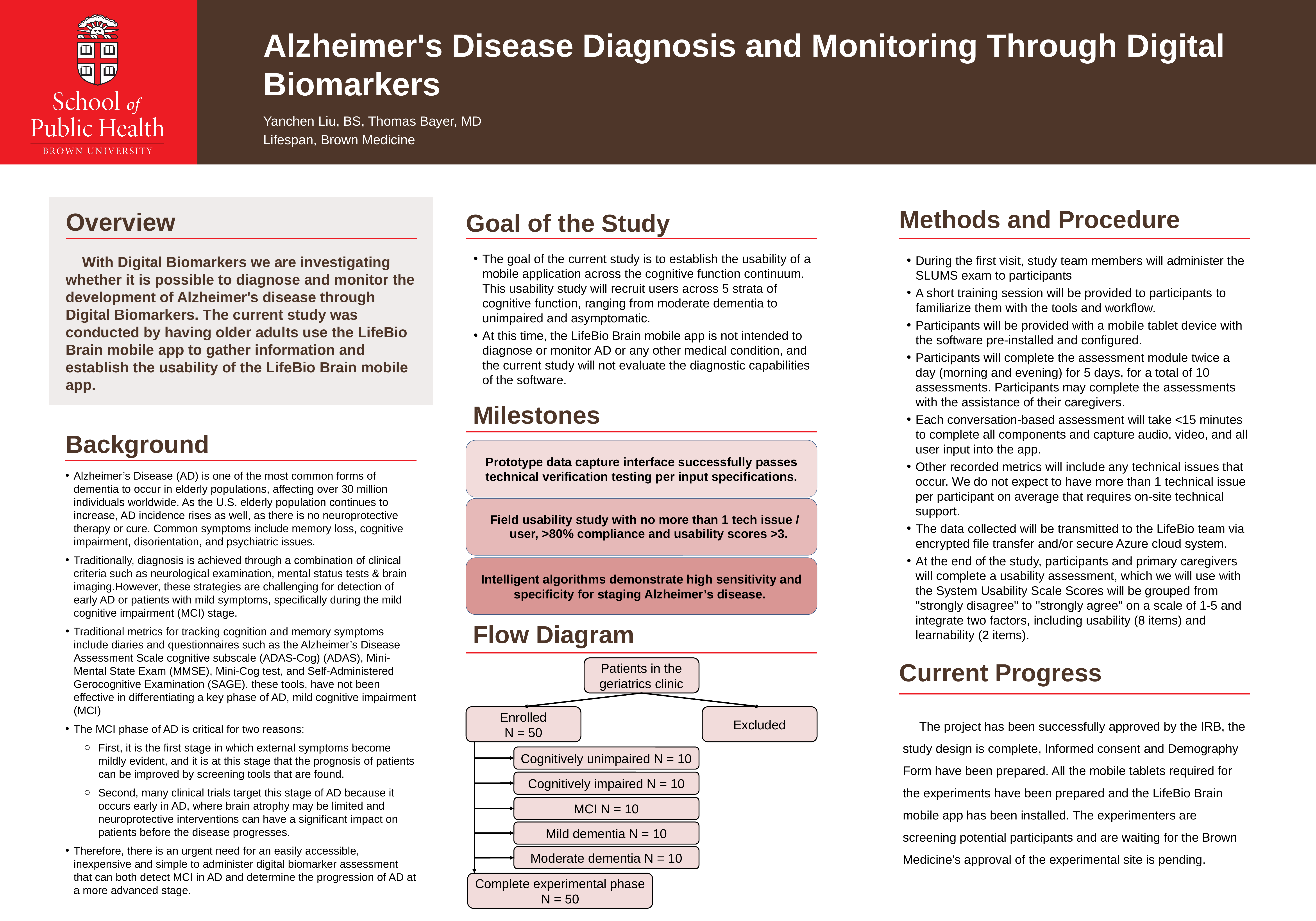

Alzheimer's Disease Diagnosis and Monitoring Through Digital Biomarkers
Yanchen Liu, BS, Thomas Bayer, MD
Lifespan, Brown Medicine

Overview
Methods and Procedure
Goal of the Study
The goal of the current study is to establish the usability of a mobile application across the cognitive function continuum. This usability study will recruit users across 5 strata of cognitive function, ranging from moderate dementia to unimpaired and asymptomatic.
At this time, the LifeBio Brain mobile app is not intended to diagnose or monitor AD or any other medical condition, and the current study will not evaluate the diagnostic capabilities of the software.
With Digital Biomarkers we are investigating whether it is possible to diagnose and monitor the development of Alzheimer's disease through Digital Biomarkers. The current study was conducted by having older adults use the LifeBio Brain mobile app to gather information and establish the usability of the LifeBio Brain mobile app.
During the first visit, study team members will administer the SLUMS exam to participants
A short training session will be provided to participants to familiarize them with the tools and workflow.
Participants will be provided with a mobile tablet device with the software pre-installed and configured.
Participants will complete the assessment module twice a day (morning and evening) for 5 days, for a total of 10 assessments. Participants may complete the assessments with the assistance of their caregivers.
Each conversation-based assessment will take <15 minutes to complete all components and capture audio, video, and all user input into the app.
Other recorded metrics will include any technical issues that occur. We do not expect to have more than 1 technical issue per participant on average that requires on-site technical support.
The data collected will be transmitted to the LifeBio team via encrypted file transfer and/or secure Azure cloud system.
At the end of the study, participants and primary caregivers will complete a usability assessment, which we will use with the System Usability Scale Scores will be grouped from "strongly disagree" to "strongly agree" on a scale of 1-5 and integrate two factors, including usability (8 items) and learnability (2 items).

 Milestones
Background
Prototype data capture interface successfully passes technical verification testing per input specifications.
Alzheimer’s Disease (AD) is one of the most common forms of dementia to occur in elderly populations, affecting over 30 million individuals worldwide. As the U.S. elderly population continues to increase, AD incidence rises as well, as there is no neuroprotective therapy or cure. Common symptoms include memory loss, cognitive impairment, disorientation, and psychiatric issues.
Traditionally, diagnosis is achieved through a combination of clinical criteria such as neurological examination, mental status tests & brain imaging.However, these strategies are challenging for detection of early AD or patients with mild symptoms, specifically during the mild cognitive impairment (MCI) stage.
Traditional metrics for tracking cognition and memory symptoms include diaries and questionnaires such as the Alzheimer’s Disease Assessment Scale cognitive subscale (ADAS-Cog) (ADAS), Mini-Mental State Exam (MMSE), Mini-Cog test, and Self-Administered Gerocognitive Examination (SAGE). these tools, have not been effective in differentiating a key phase of AD, mild cognitive impairment (MCI)
The MCI phase of AD is critical for two reasons:
First, it is the first stage in which external symptoms become mildly evident, and it is at this stage that the prognosis of patients can be improved by screening tools that are found.
Second, many clinical trials target this stage of AD because it occurs early in AD, where brain atrophy may be limited and neuroprotective interventions can have a significant impact on patients before the disease progresses.
Therefore, there is an urgent need for an easily accessible, inexpensive and simple to administer digital biomarker assessment that can both detect MCI in AD and determine the progression of AD at a more advanced stage.

Field usability study with no more than 1 tech issue / user, >80% compliance and usability scores >3.
Intelligent algorithms demonstrate high sensitivity and specificity for staging Alzheimer’s disease.
 Flow Diagram
Current Progress
Patients in the geriatrics clinic
Enrolled
N = 50
Excluded
The project has been successfully approved by the IRB, the study design is complete, Informed consent and Demography Form have been prepared. All the mobile tablets required for the experiments have been prepared and the LifeBio Brain mobile app has been installed. The experimenters are screening potential participants and are waiting for the Brown Medicine's approval of the experimental site is pending.
Cognitively unimpaired N = 10
Cognitively impaired N = 10
MCI N = 10
Mild dementia N = 10
Moderate dementia N = 10
Complete experimental phase
N = 50